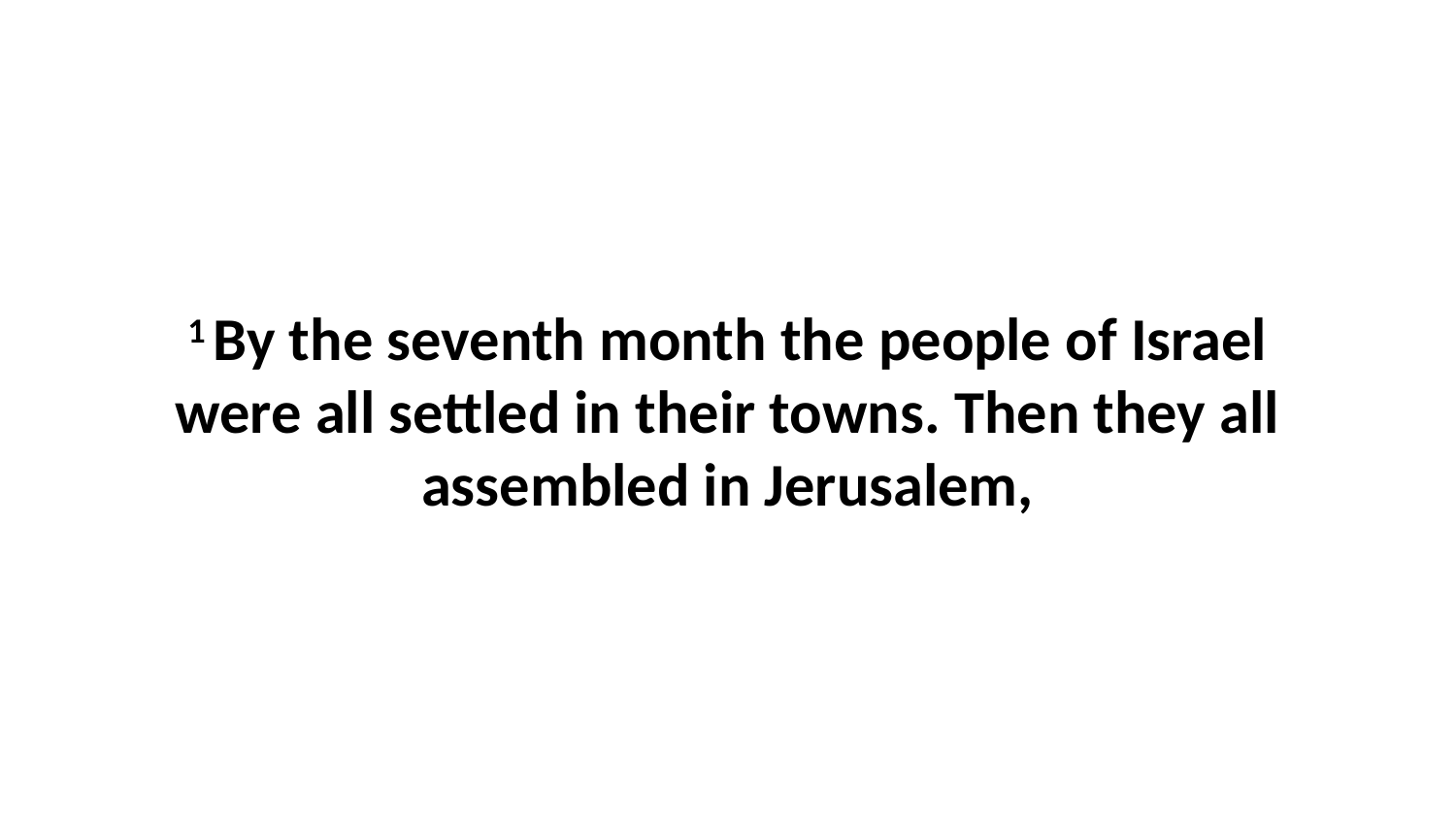

1 By the seventh month the people of Israel were all settled in their towns. Then they all assembled in Jerusalem,